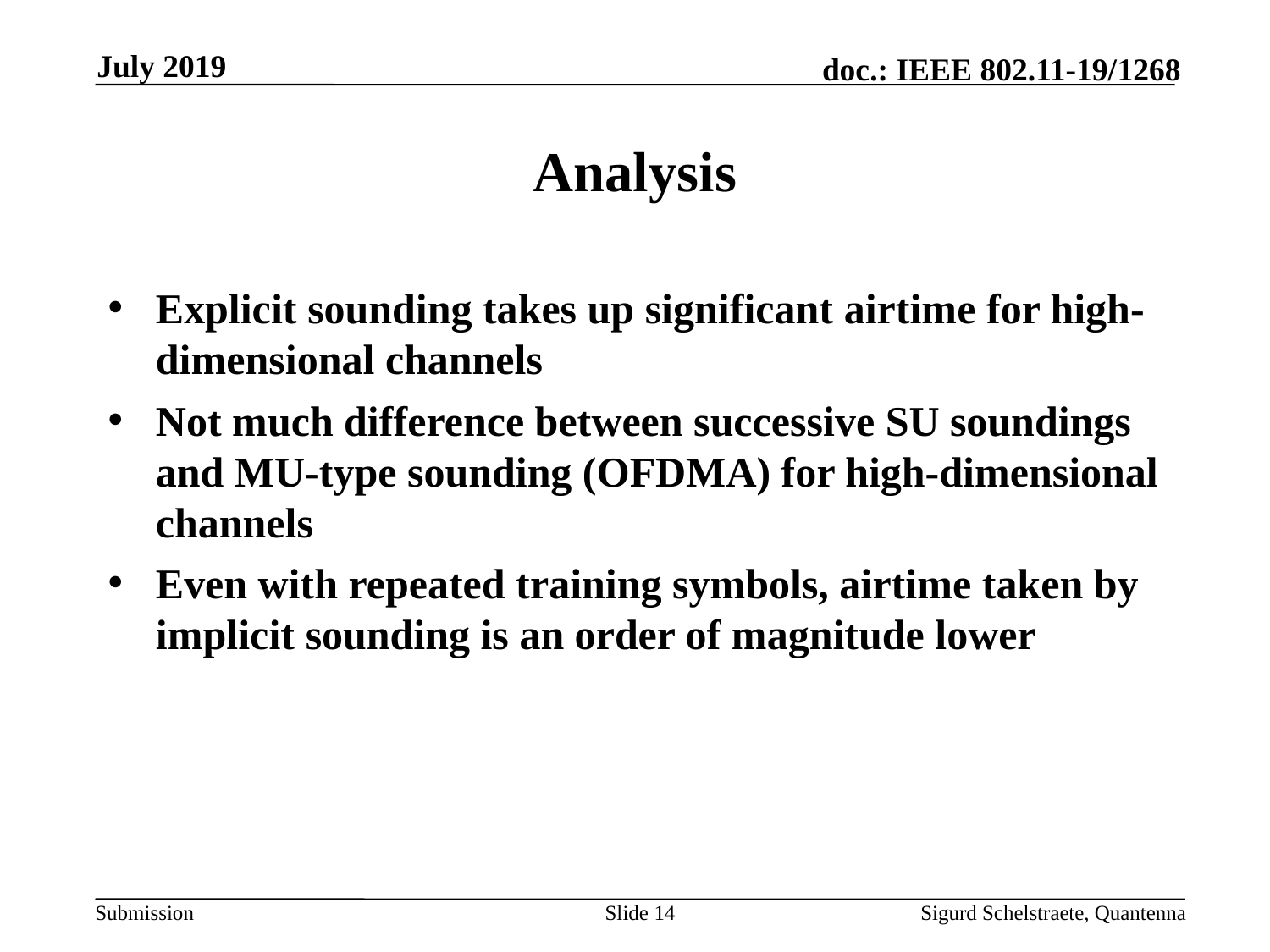

July 2019
# Analysis
Explicit sounding takes up significant airtime for high-dimensional channels
Not much difference between successive SU soundings and MU-type sounding (OFDMA) for high-dimensional channels
Even with repeated training symbols, airtime taken by implicit sounding is an order of magnitude lower

Slide 14
Sigurd Schelstraete, Quantenna